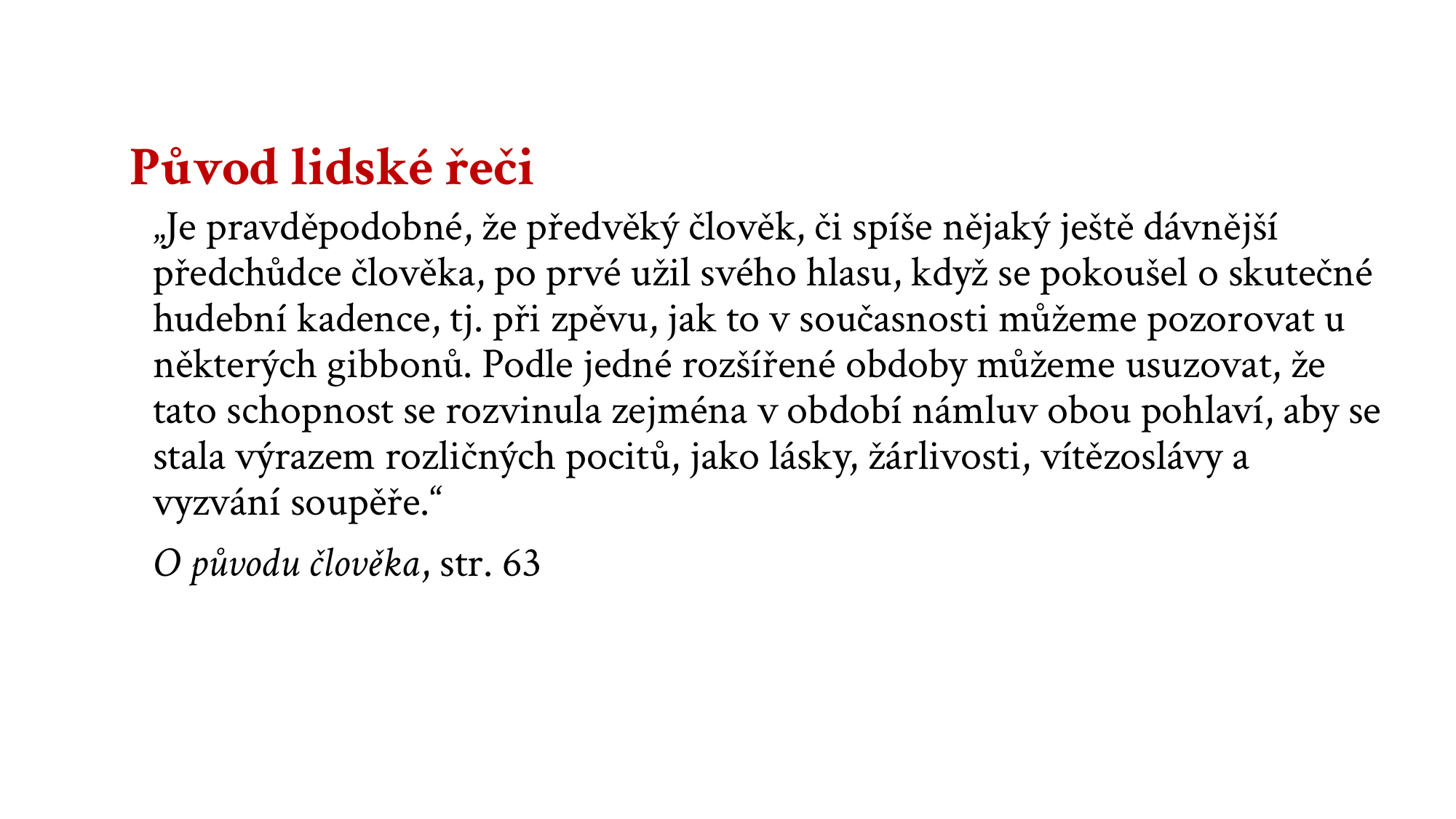

# Původ lidské řeči
„Je pravděpodobné, že předvěký člověk, či spíše nějaký ještě dávnější předchůdce člověka, po prvé užil svého hlasu, když se pokoušel o skutečné hudební kadence, tj. při zpěvu, jak to v současnosti můžeme pozorovat u některých gibbonů. Podle jedné rozšířené obdoby můžeme usuzovat, že tato schopnost se rozvinula zejména v období námluv obou pohlaví, aby se stala výrazem rozličných pocitů, jako lásky, žárlivosti, vítězoslávy a vyzvání soupěře.“
O původu člověka, str. 63